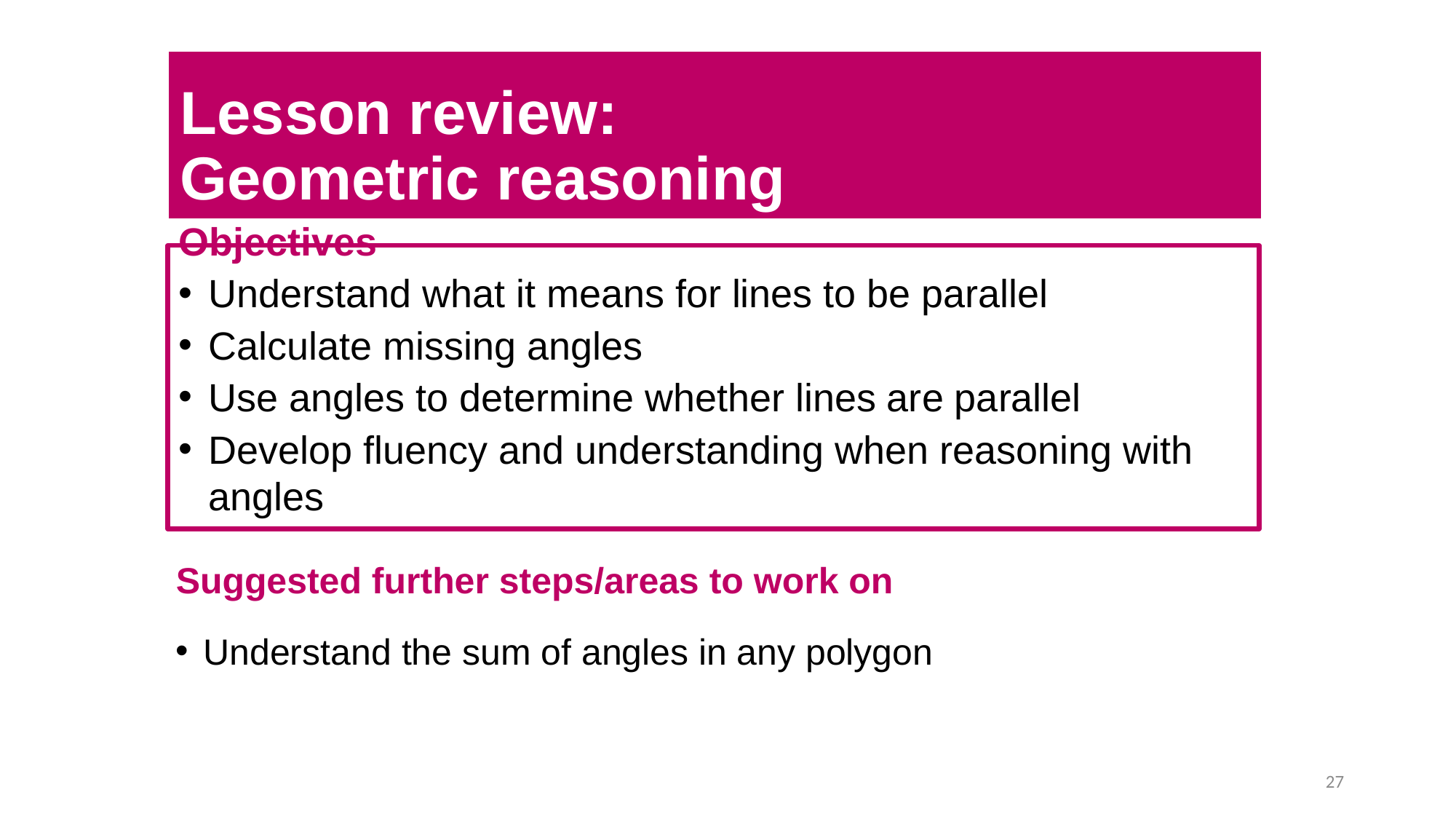

# Lesson review: Geometric reasoning
Objectives
Understand what it means for lines to be parallel
Calculate missing angles
Use angles to determine whether lines are parallel
Develop fluency and understanding when reasoning with angles

Suggested further steps/areas to work on
Understand the sum of angles in any polygon
27